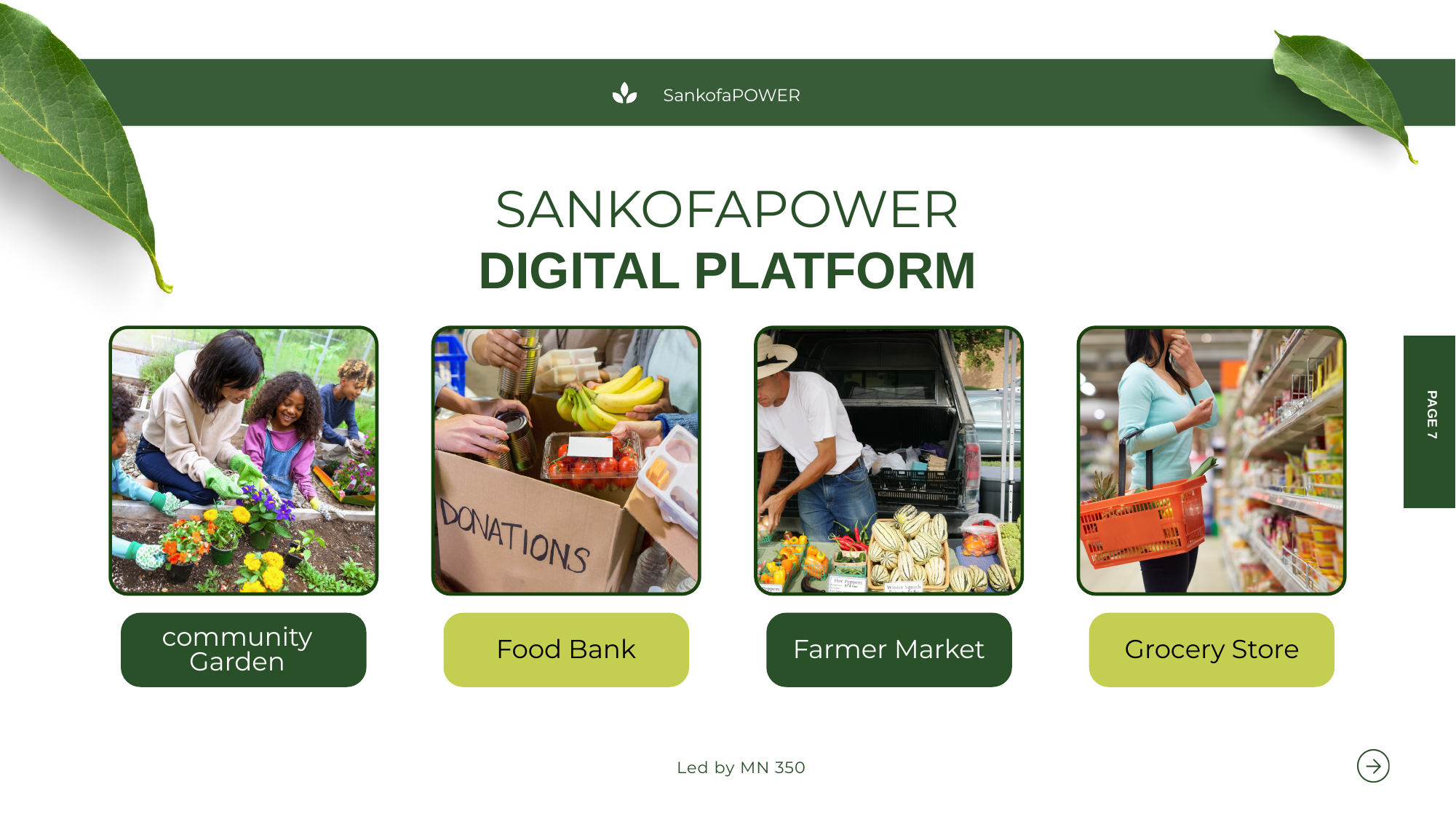

SankofaPOWER

SANKOFAPOWER
DIGITAL PLATFORM

PAGE 7

community Garden
Food Bank
Farmer Market
Grocery Store

Led by MN 350